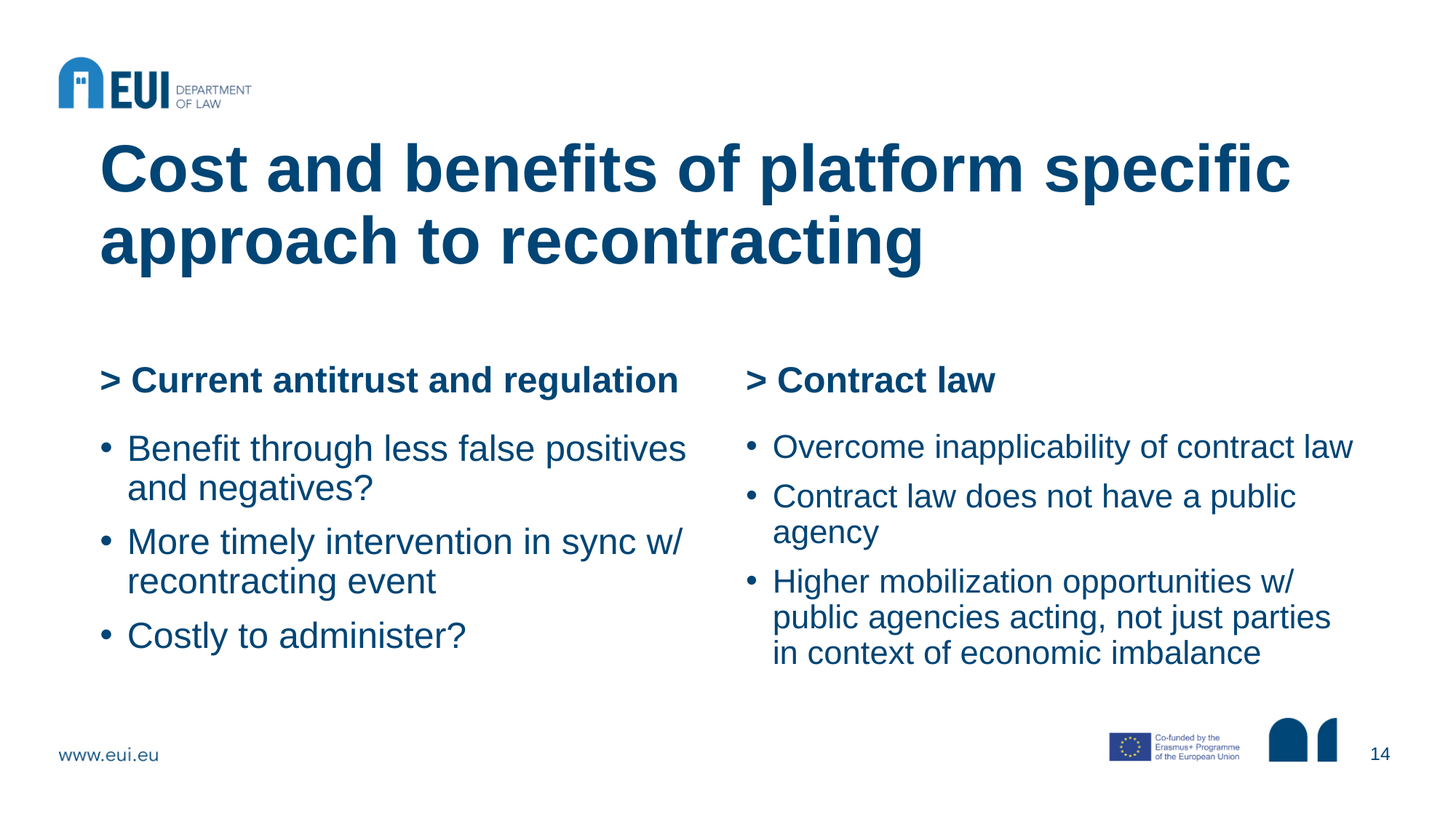

# Cost and benefits of platform specific approach to recontracting
> Current antitrust and regulation
> Contract law
Benefit through less false positives and negatives?
More timely intervention in sync w/ recontracting event
Costly to administer?
Overcome inapplicability of contract law
Contract law does not have a public agency
Higher mobilization opportunities w/ public agencies acting, not just parties in context of economic imbalance
14